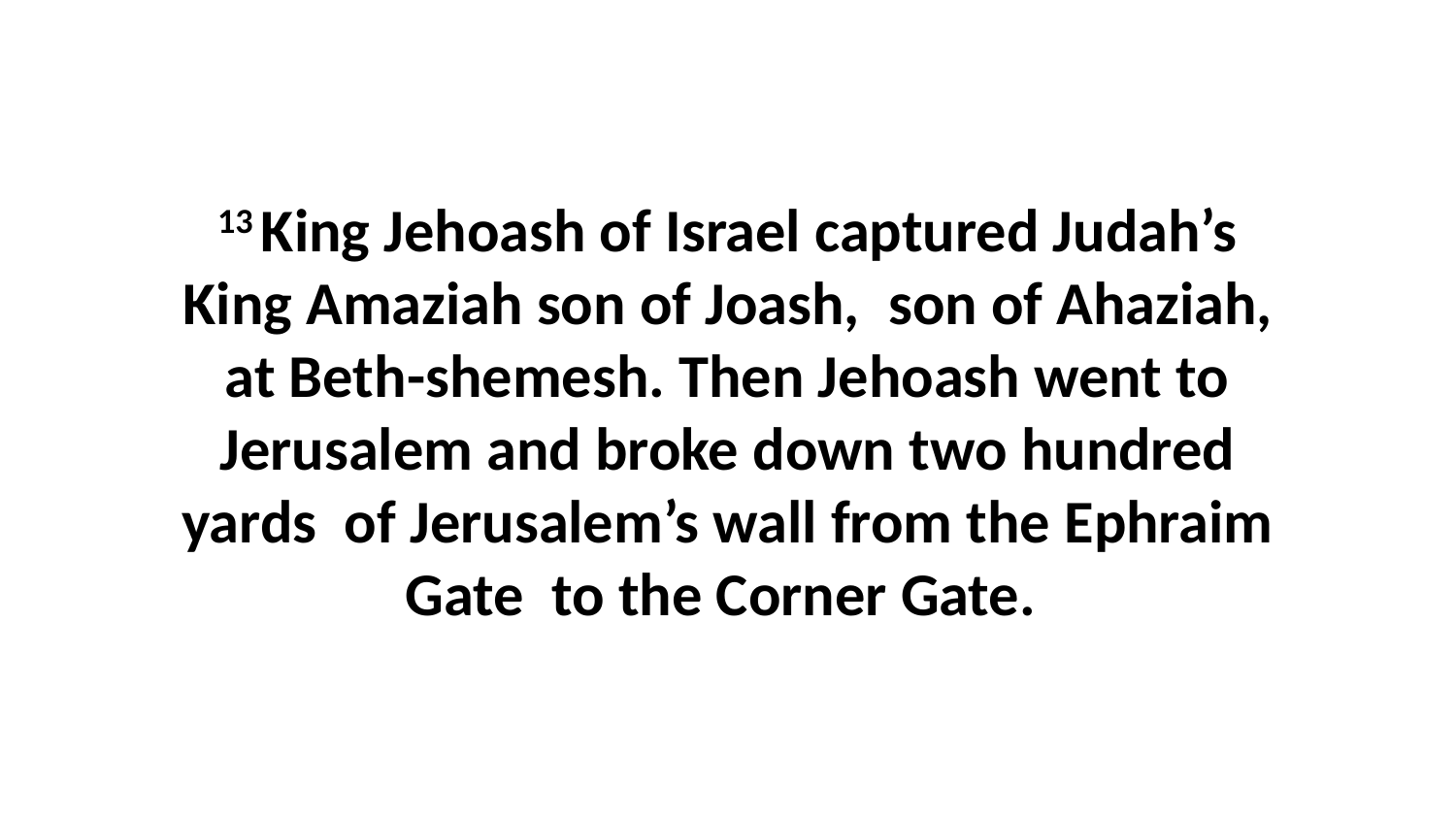

13 King Jehoash of Israel captured Judah’s King Amaziah son of Joash,  son of Ahaziah, at Beth-shemesh. Then Jehoash went to Jerusalem and broke down two hundred yards  of Jerusalem’s wall from the Ephraim Gate  to the Corner Gate.